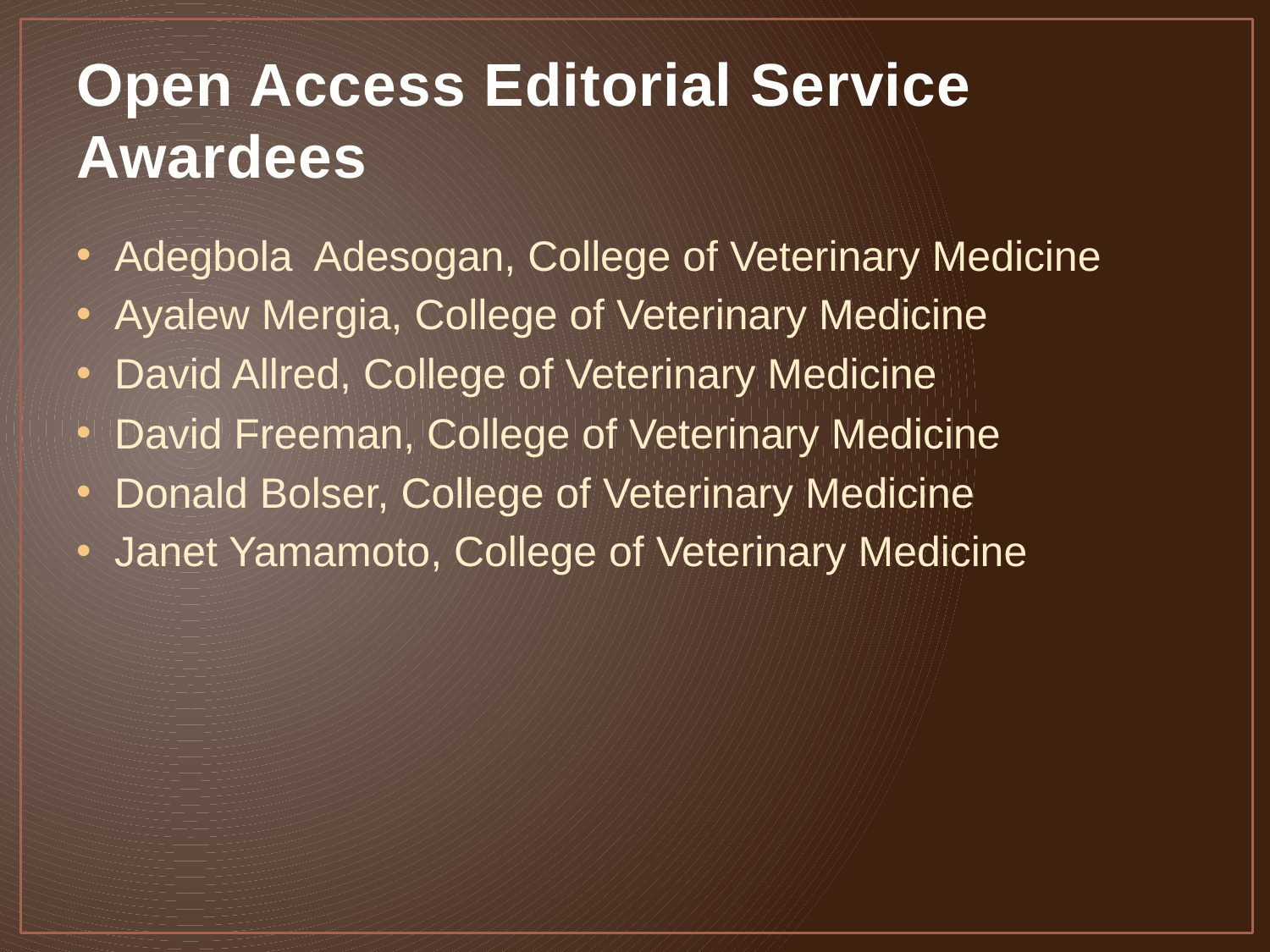

# Open Access Editorial Service Awardees
Adegbola  Adesogan, College of Veterinary Medicine
Ayalew Mergia, College of Veterinary Medicine
David Allred, College of Veterinary Medicine
David Freeman, College of Veterinary Medicine
Donald Bolser, College of Veterinary Medicine
Janet Yamamoto, College of Veterinary Medicine